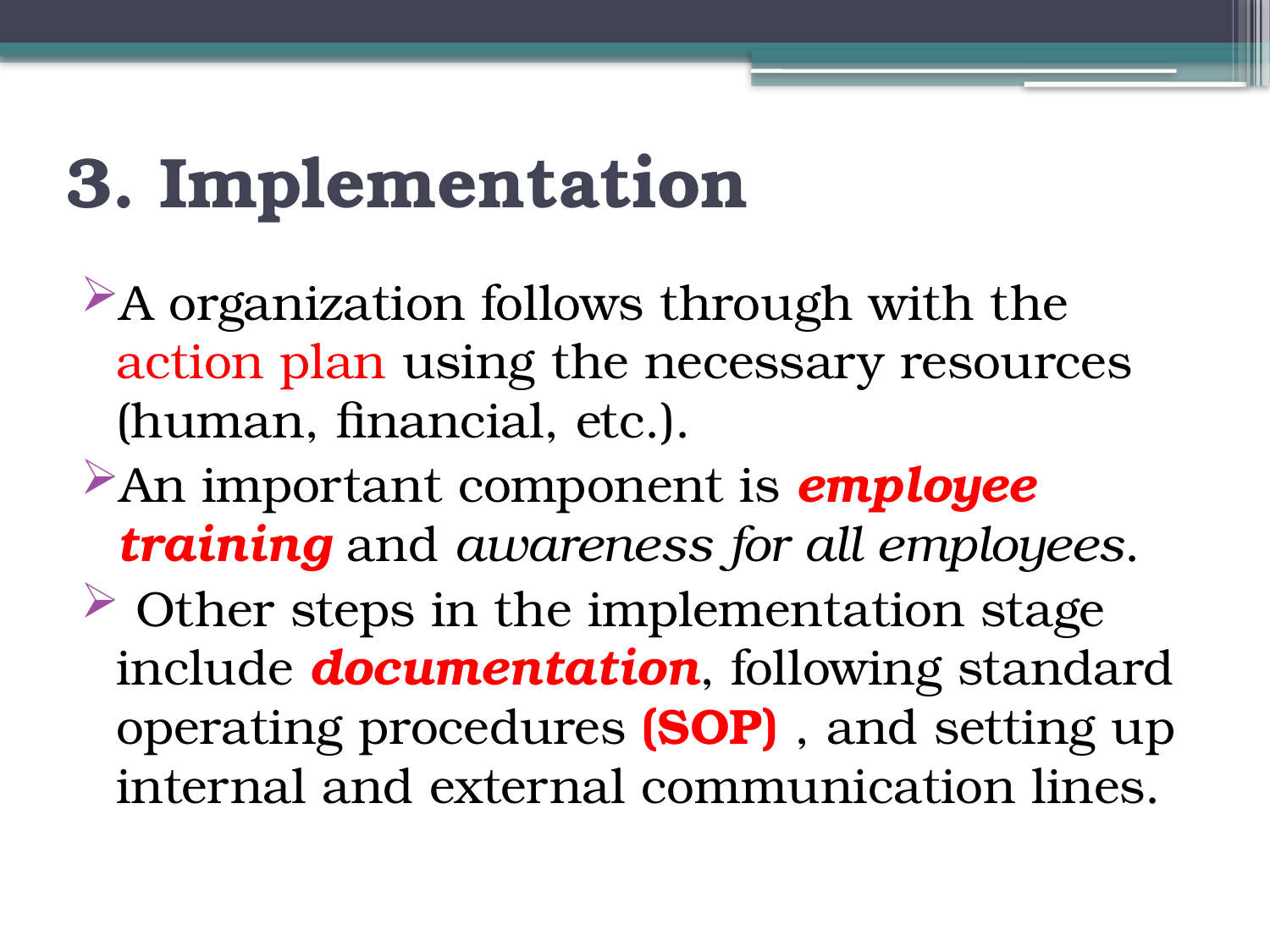

# 3. Implementation
A organization follows through with the action plan using the necessary resources (human, financial, etc.).
An important component is employee training and awareness for all employees.
 Other steps in the implementation stage include documentation, following standard operating procedures (SOP) , and setting up internal and external communication lines.